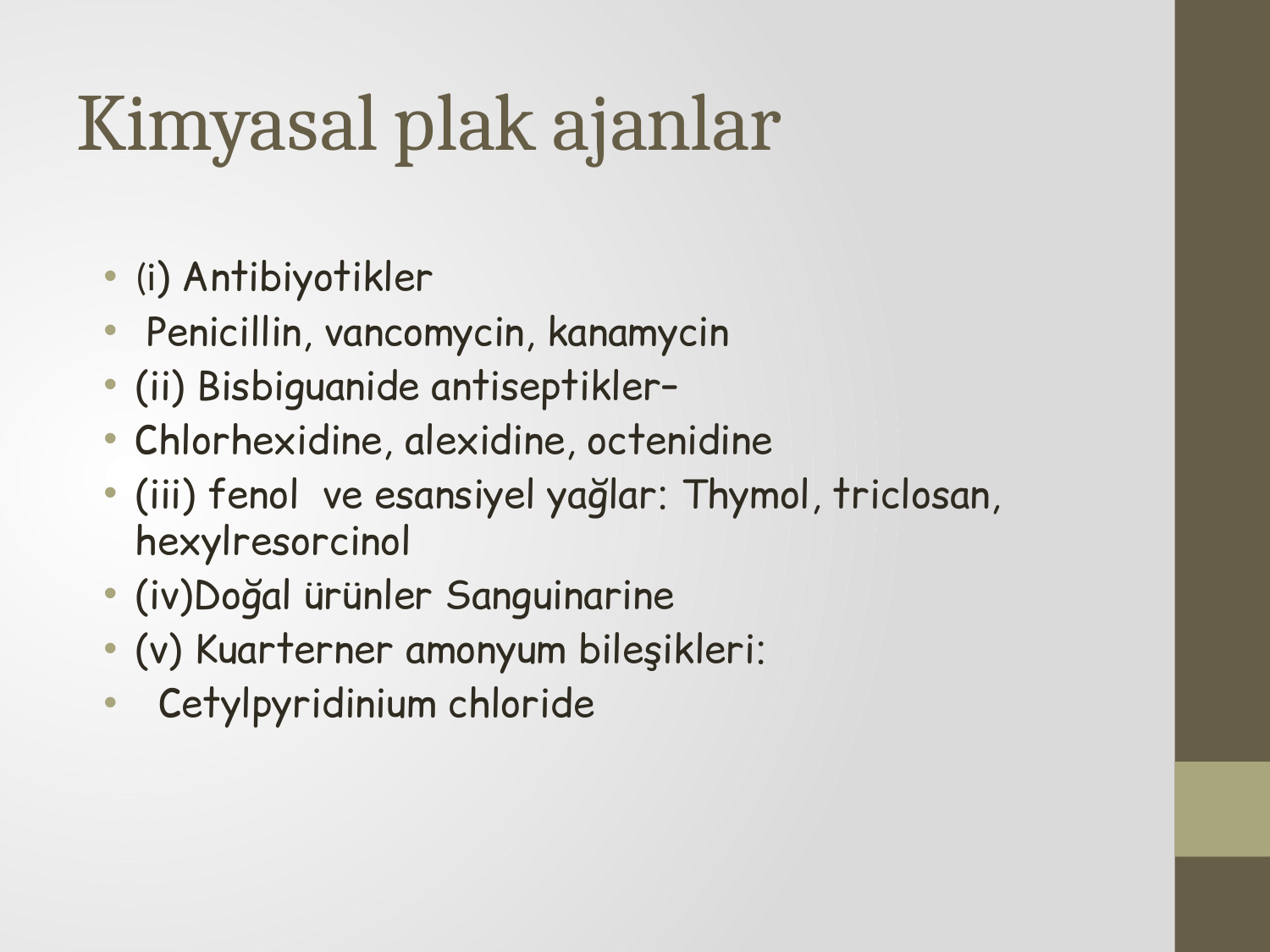

# Kimyasal plak ajanlar
(i) Antibiyotikler
 Penicillin, vancomycin, kanamycin
(ii) Bisbiguanide antiseptikler–
Chlorhexidine, alexidine, octenidine
(iii) fenol  ve esansiyel yağlar: Thymol, triclosan, hexylresorcinol
(iv)Doğal ürünler Sanguinarine
(v) Kuarterner amonyum bileşikleri:
  Cetylpyridinium chloride